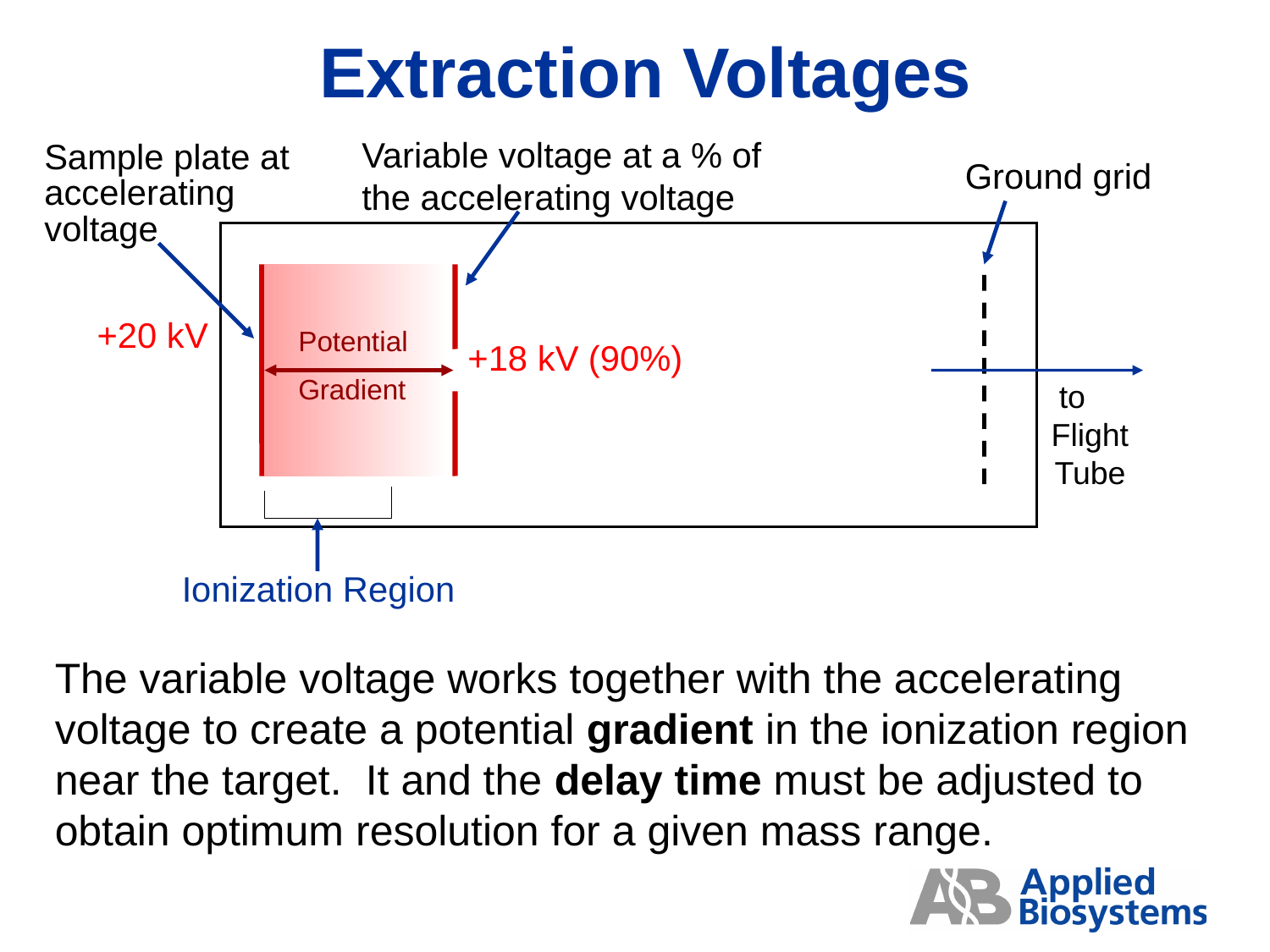

Extraction Voltages
Variable voltage at a % of the accelerating voltage
Sample plate at accelerating voltage
Ground grid

+18 kV (90%)
+20 kV
Potential
Gradient

to     Flight Tube

Ionization Region
The variable voltage works together with the accelerating voltage to create a potential gradient in the ionization region near the target.  It and the delay time must be adjusted to obtain optimum resolution for a given mass range.